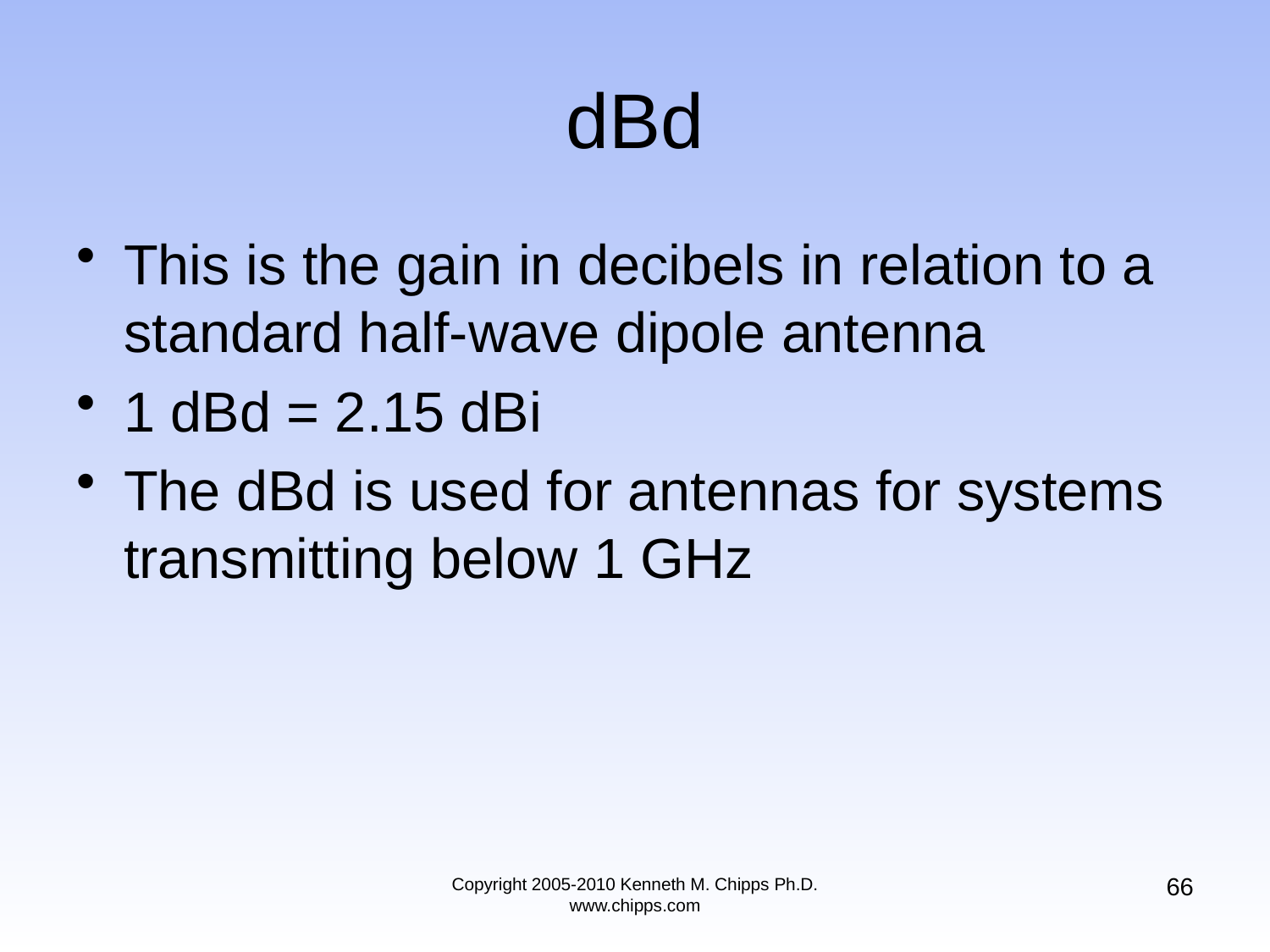

# dBd
This is the gain in decibels in relation to a standard half-wave dipole antenna
1 dBd = 2.15 dBi
The dBd is used for antennas for systems transmitting below 1 GHz
66
Copyright 2005-2010 Kenneth M. Chipps Ph.D. www.chipps.com